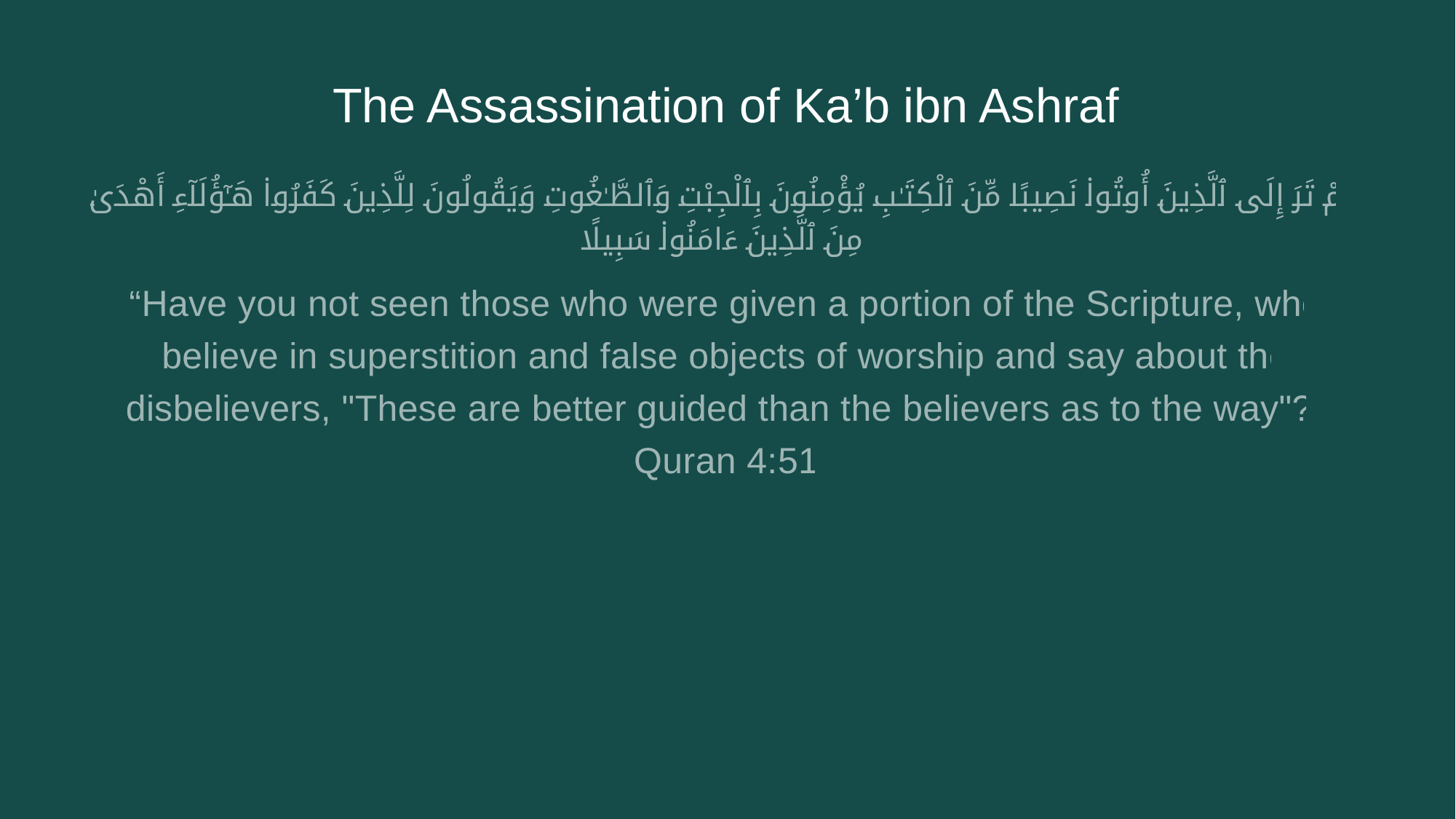

# The Assassination of Ka’b ibn Ashraf
أَلَمْ تَرَ إِلَى ٱلَّذِينَ أُوتُوا۟ نَصِيبًا مِّنَ ٱلْكِتَـٰبِ يُؤْمِنُونَ بِٱلْجِبْتِ وَٱلطَّـٰغُوتِ وَيَقُولُونَ لِلَّذِينَ كَفَرُوا۟ هَـٰٓؤُلَآءِ أَهْدَىٰ مِنَ ٱلَّذِينَ ءَامَنُوا۟ سَبِيلًا
“Have you not seen those who were given a portion of the Scripture, who believe in superstition and false objects of worship and say about the disbelievers, "These are better guided than the believers as to the way"?” Quran 4:51